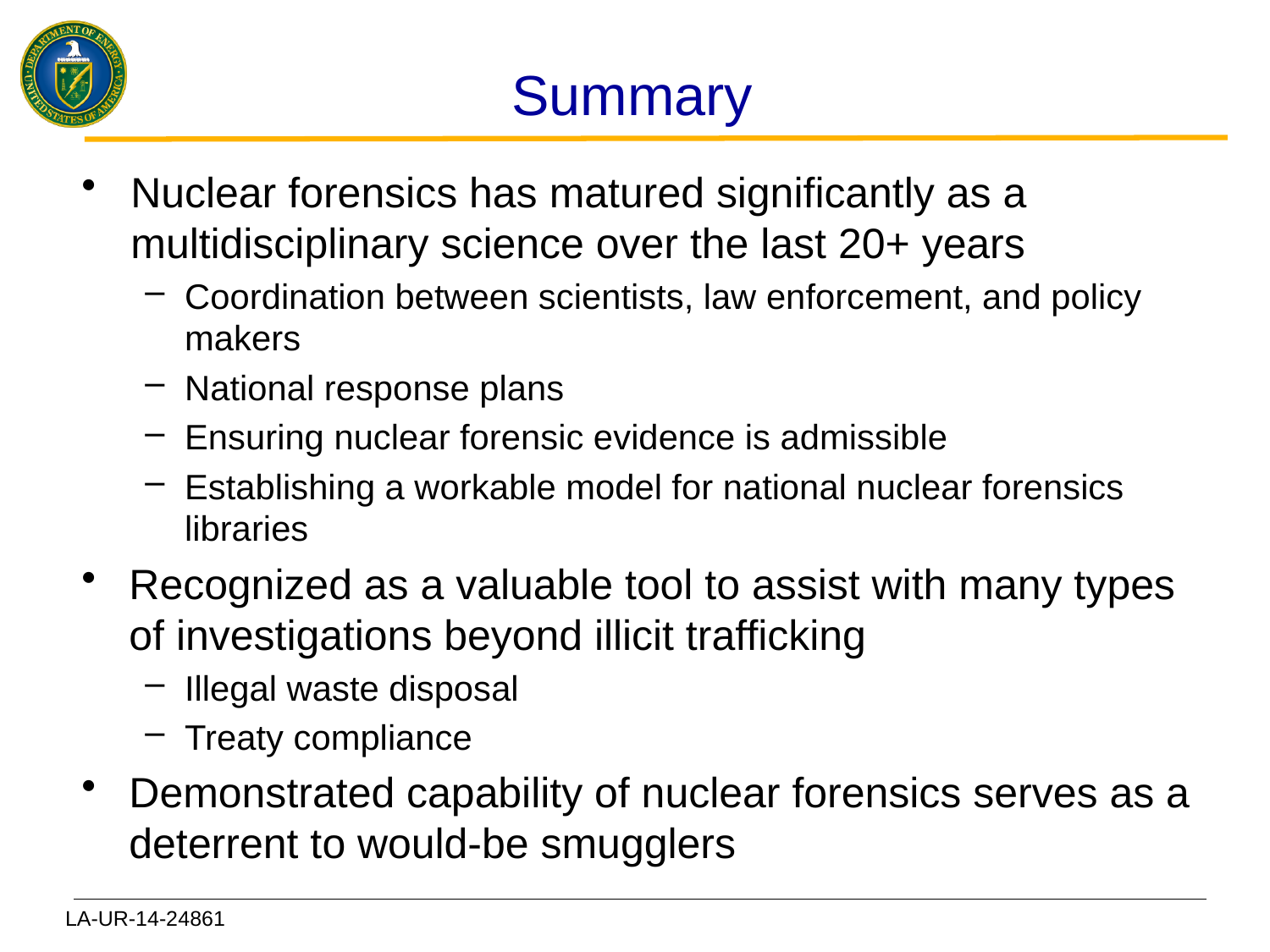

# Summary
Nuclear forensics has matured significantly as a multidisciplinary science over the last 20+ years
Coordination between scientists, law enforcement, and policy makers
National response plans
Ensuring nuclear forensic evidence is admissible
Establishing a workable model for national nuclear forensics libraries
Recognized as a valuable tool to assist with many types of investigations beyond illicit trafficking
Illegal waste disposal
Treaty compliance
Demonstrated capability of nuclear forensics serves as a deterrent to would-be smugglers